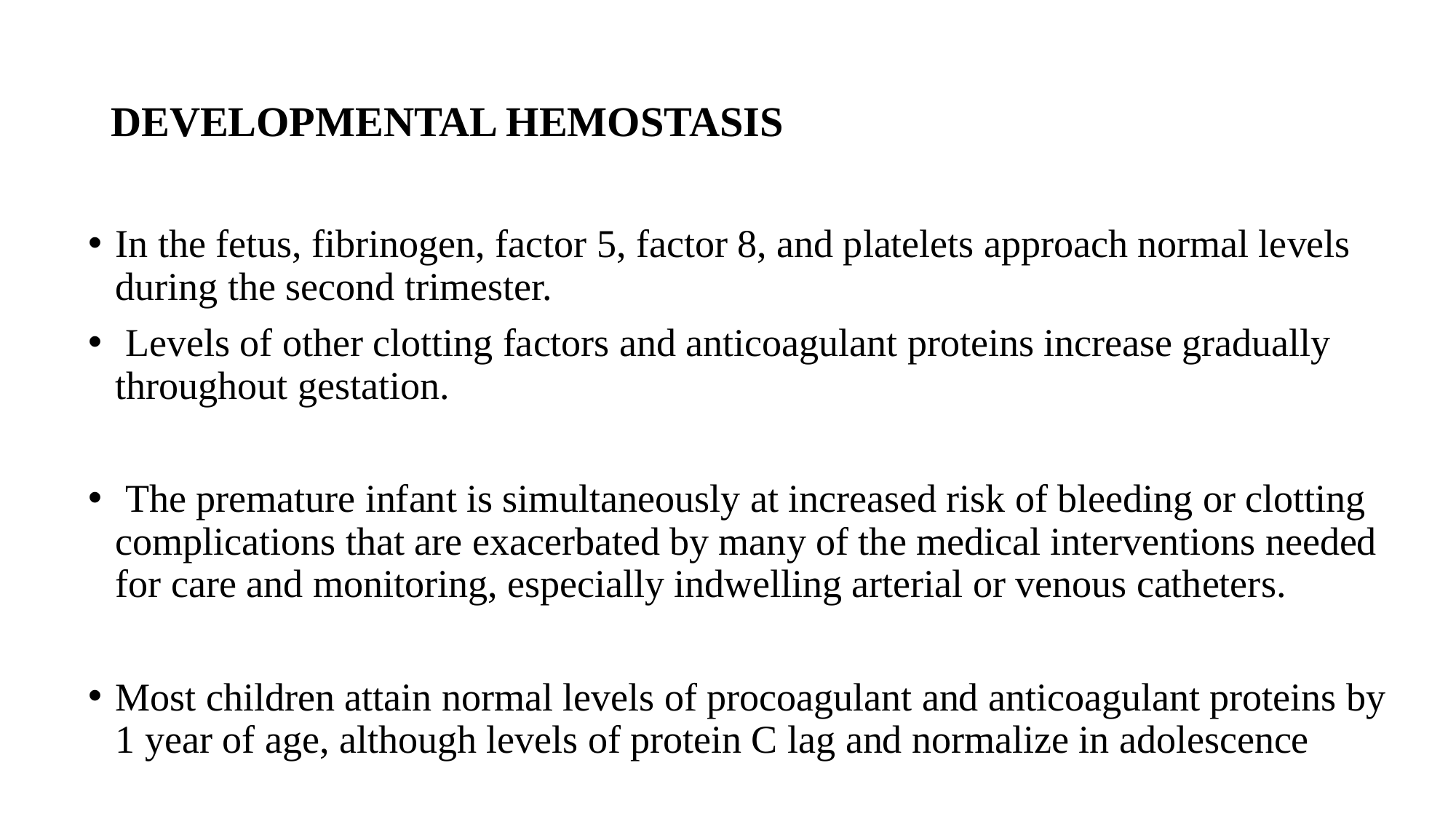

# DEVELOPMENTAL HEMOSTASIS
In the fetus, fibrinogen, factor 5, factor 8, and platelets approach normal levels during the second trimester.
 Levels of other clotting factors and anticoagulant proteins increase gradually throughout gestation.

 The premature infant is simultaneously at increased risk of bleeding or clotting complications that are exacerbated by many of the medical interventions needed for care and monitoring, especially indwelling arterial or venous catheters.

Most children attain normal levels of procoagulant and anticoagulant proteins by 1 year of age, although levels of protein C lag and normalize in adolescence